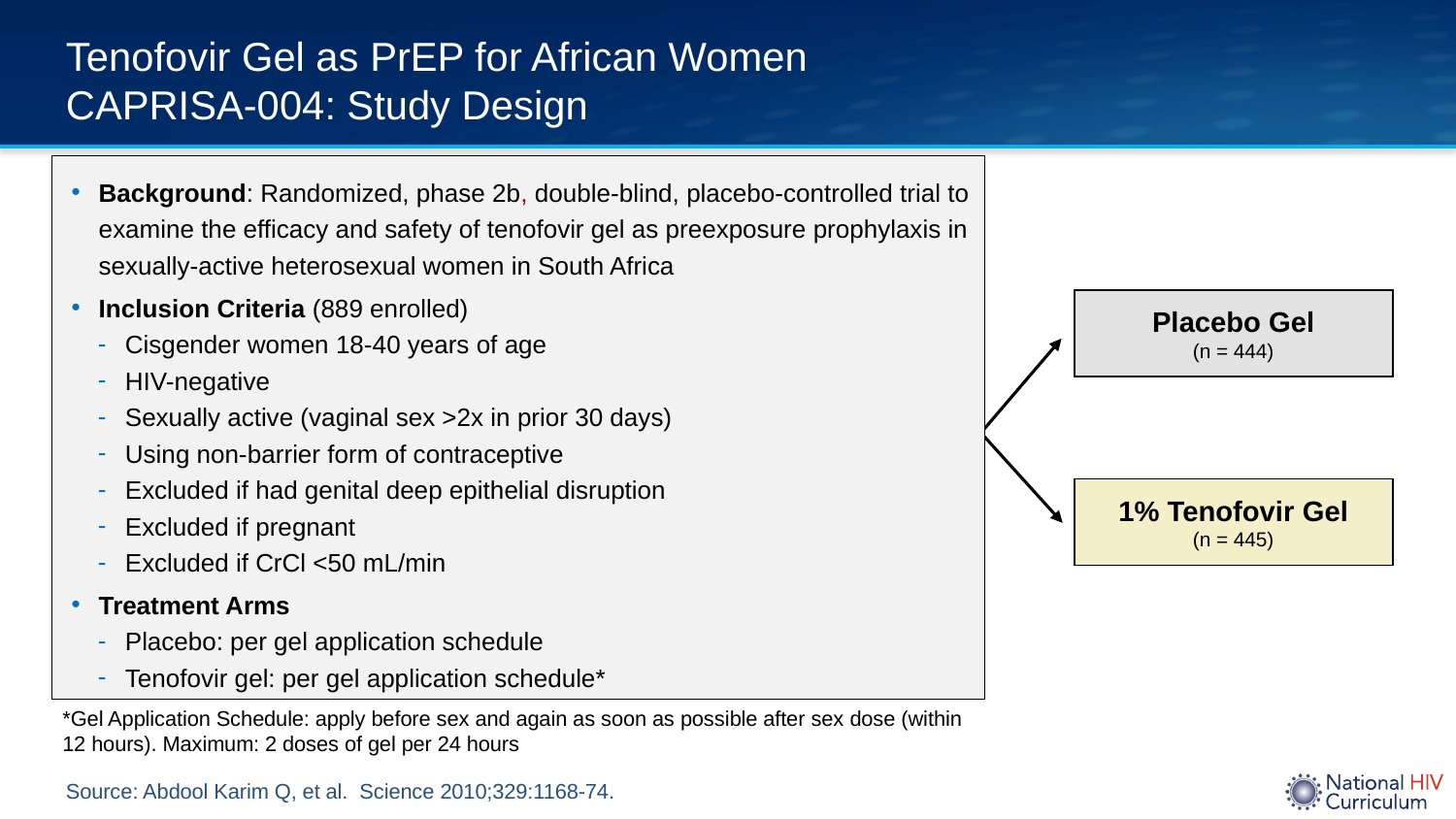

# Tenofovir Gel as PrEP for African Women CAPRISA-004: Study Design
Background: Randomized, phase 2b, double-blind, placebo-controlled trial to examine the efficacy and safety of tenofovir gel as preexposure prophylaxis in sexually-active heterosexual women in South Africa
Inclusion Criteria (889 enrolled)
Cisgender women 18-40 years of age
HIV-negative
Sexually active (vaginal sex >2x in prior 30 days)
Using non-barrier form of contraceptive
Excluded if had genital deep epithelial disruption
Excluded if pregnant
Excluded if CrCl <50 mL/min
Treatment Arms
Placebo: per gel application schedule
Tenofovir gel: per gel application schedule*
Placebo Gel
(n = 444)

1% Tenofovir Gel
(n = 445)
*Gel Application Schedule: apply before sex and again as soon as possible after sex dose (within 12 hours). Maximum: 2 doses of gel per 24 hours
Source: Abdool Karim Q, et al.  Science 2010;329:1168-74.